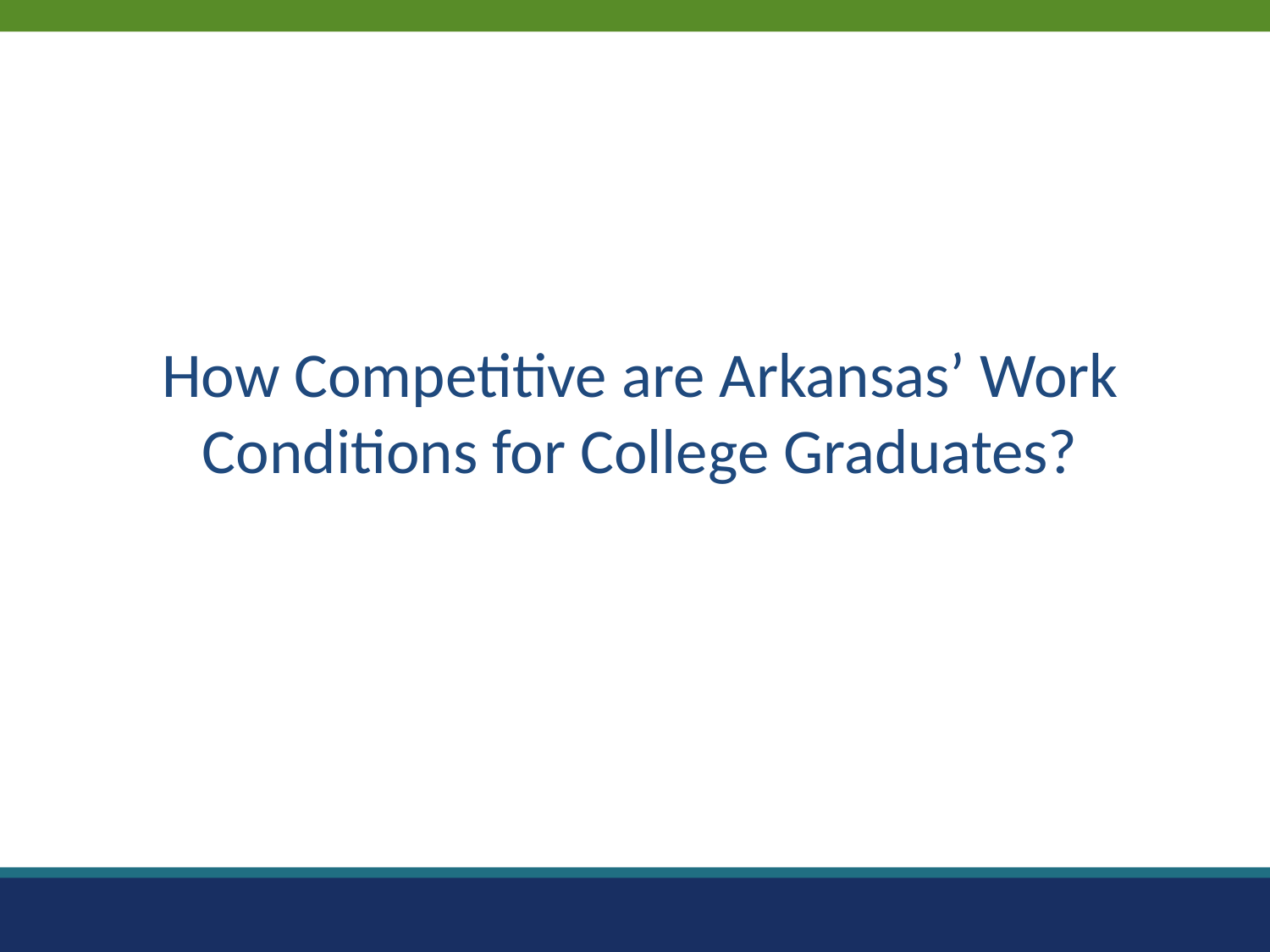

How Competitive are Arkansas’ Work Conditions for College Graduates?